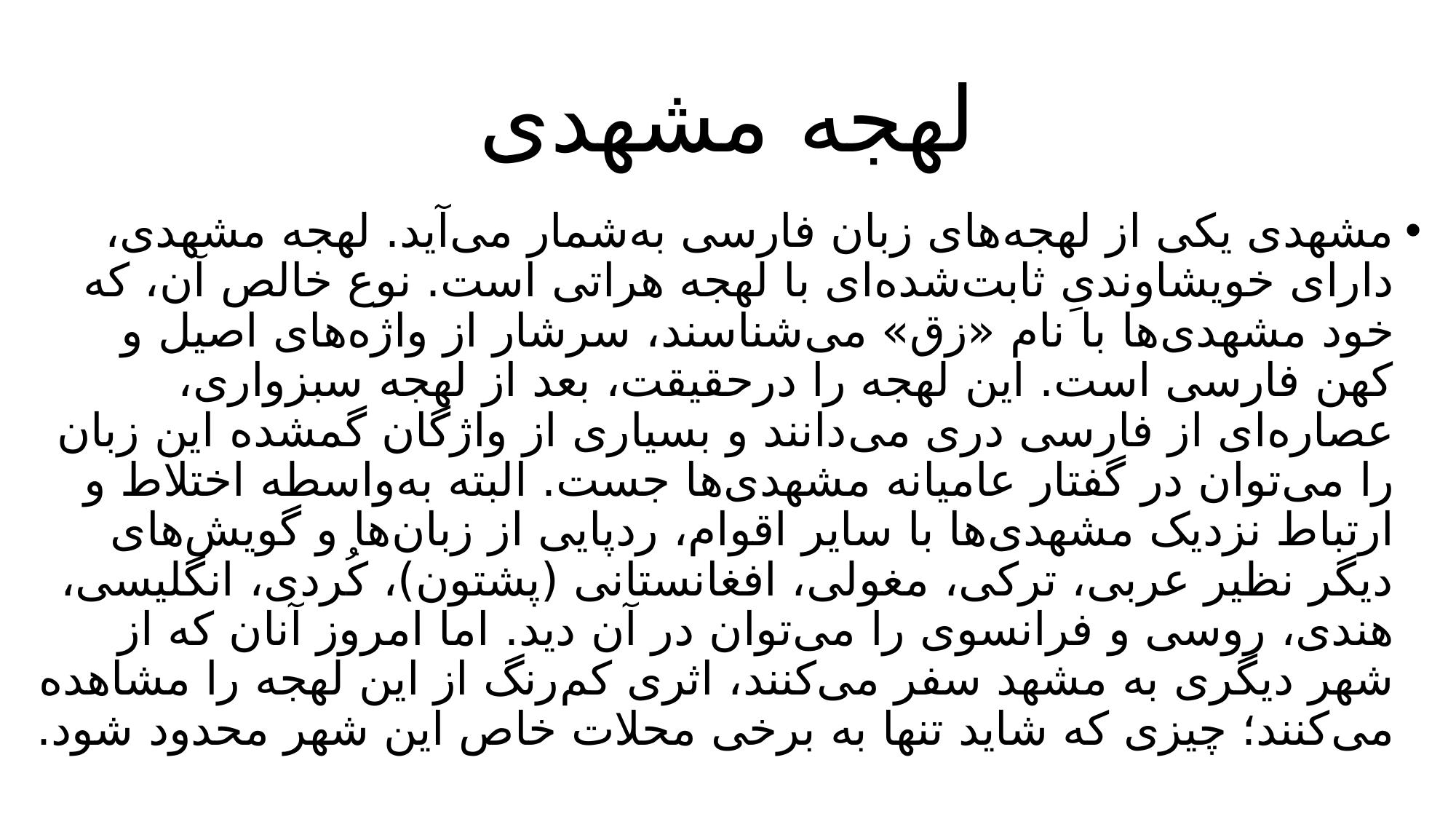

# لهجه مشهدی
مشهدی یکی از لهجه‌های زبان فارسی به‌شمار می‌آید. لهجه مشهدی، دارای خویشاوندیِ ثابت‌شده‌ای با لهجه هراتی است. نوع خالص آن، که خود مشهدی‌ها با نام «زق» می‌شناسند، سرشار از واژه‌های اصیل و کهن فارسی است. این لهجه را درحقیقت، بعد از لهجه سبزواری، عصاره‌ای از فارسی دری می‌دانند و بسیاری از واژگان گمشده این زبان را می‌توان در گفتار عامیانه مشهدی‌ها جست. البته به‌واسطه اختلاط و ارتباط نزدیک مشهدی‌ها با سایر اقوام، ردپایی از زبان‌ها و گویش‌های دیگر نظیر عربی، ترکی، مغولی، افغانستانی (پشتون)، کُردی، انگلیسی، هندی، روسی و فرانسوی را می‌توان در آن دید. اما امروز آنان که از شهر دیگری به مشهد سفر می‌کنند، اثری کم‌رنگ از این لهجه را مشاهده می‌کنند؛ چیزی که شاید تنها به برخی محلات خاص این شهر محدود شود.